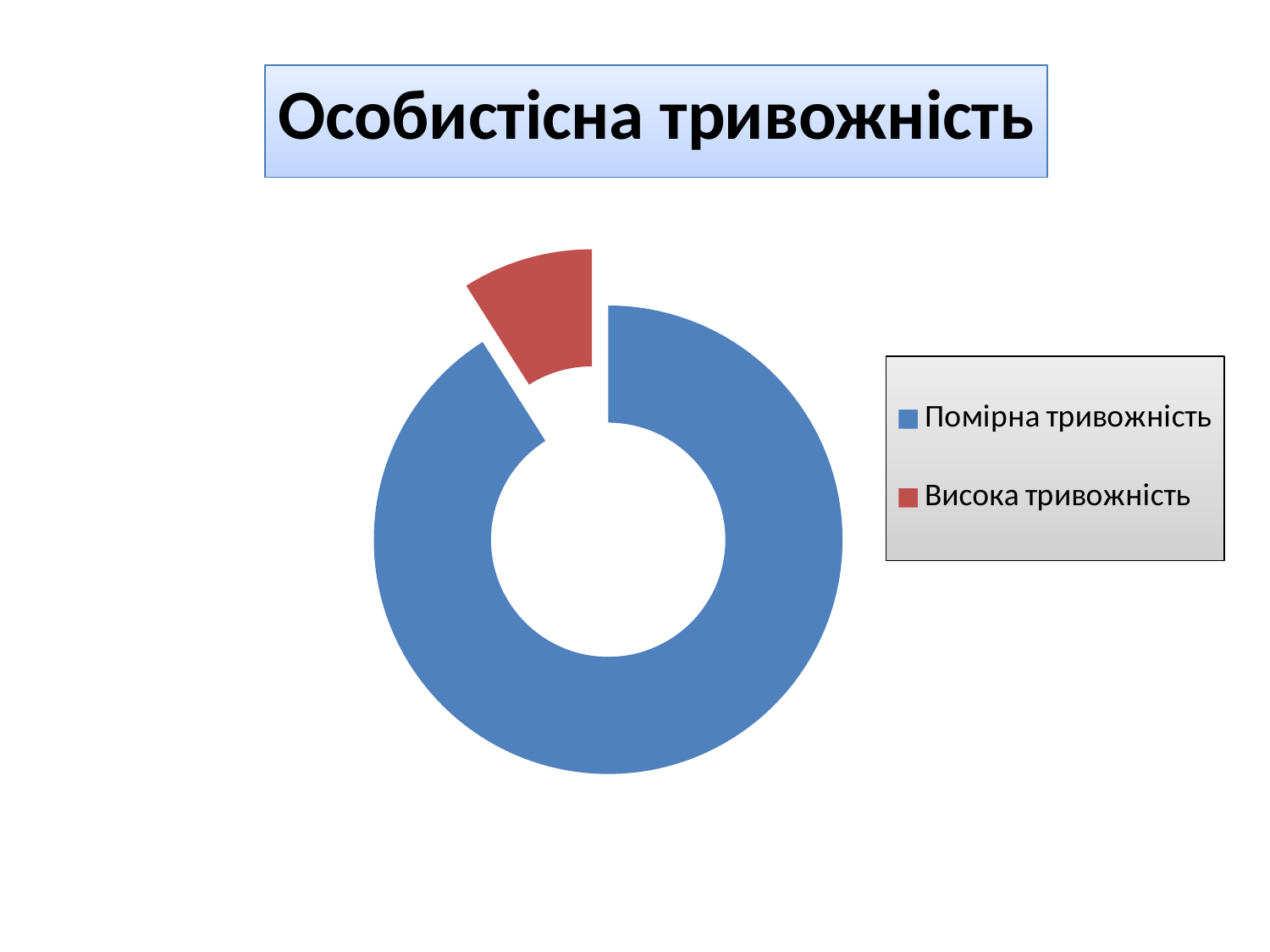

#

### Chart: Особистісна тривожність

| Category | Особистісна тривожність |
|---|---|
| Помірна тривожність | 0.91 |
| Висока тривожність | 0.09000000000000007 |